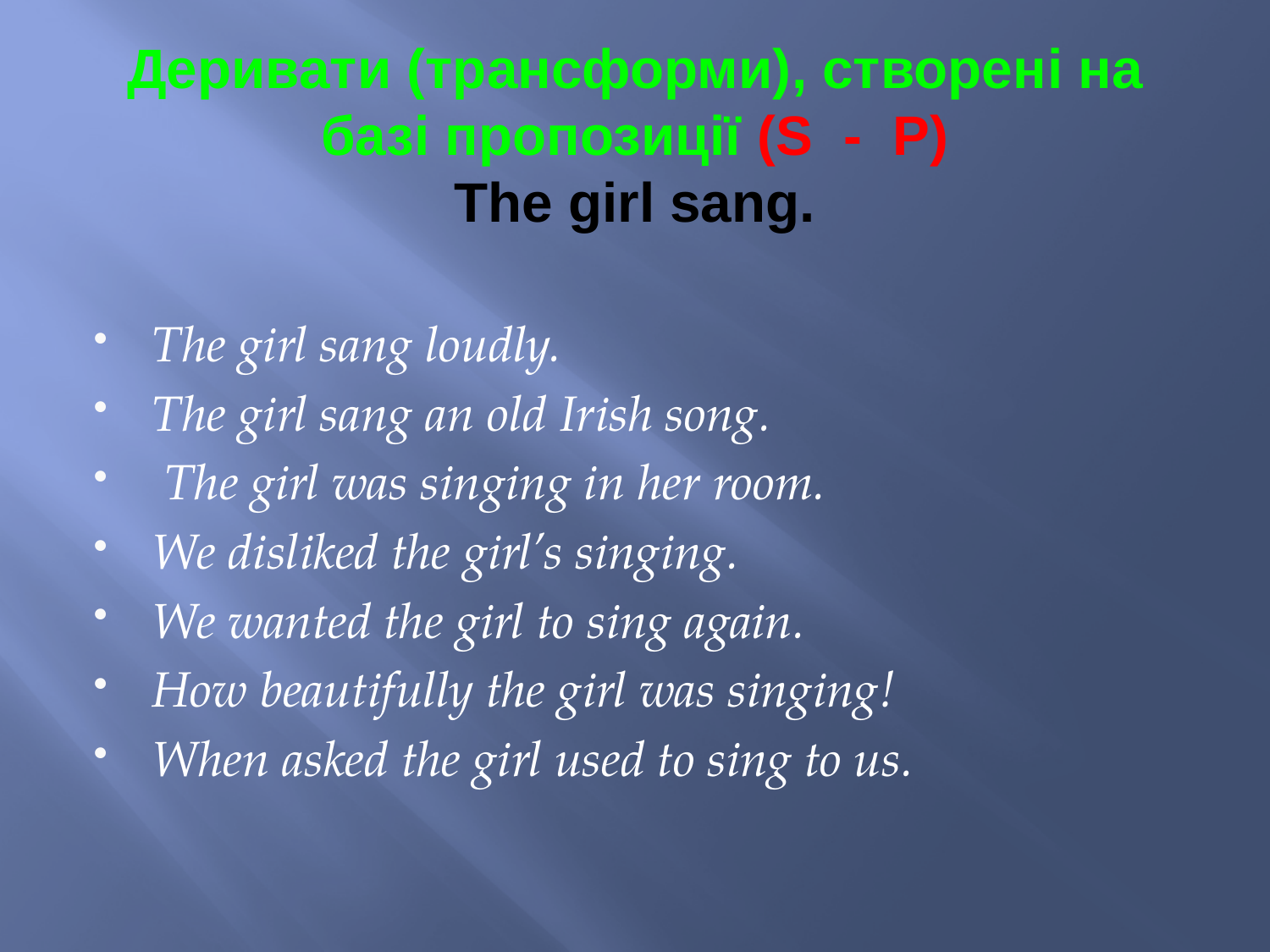

# Деривати (трансформи), створені на базі пропозиції (S  -  P) The girl sang.
The girl sang loudly.
The girl sang an old Irish song.
 The girl was singing in her room.
We disliked the girl’s singing.
We wanted the girl to sing again.
How beautifully the girl was singing!
When asked the girl used to sing to us.